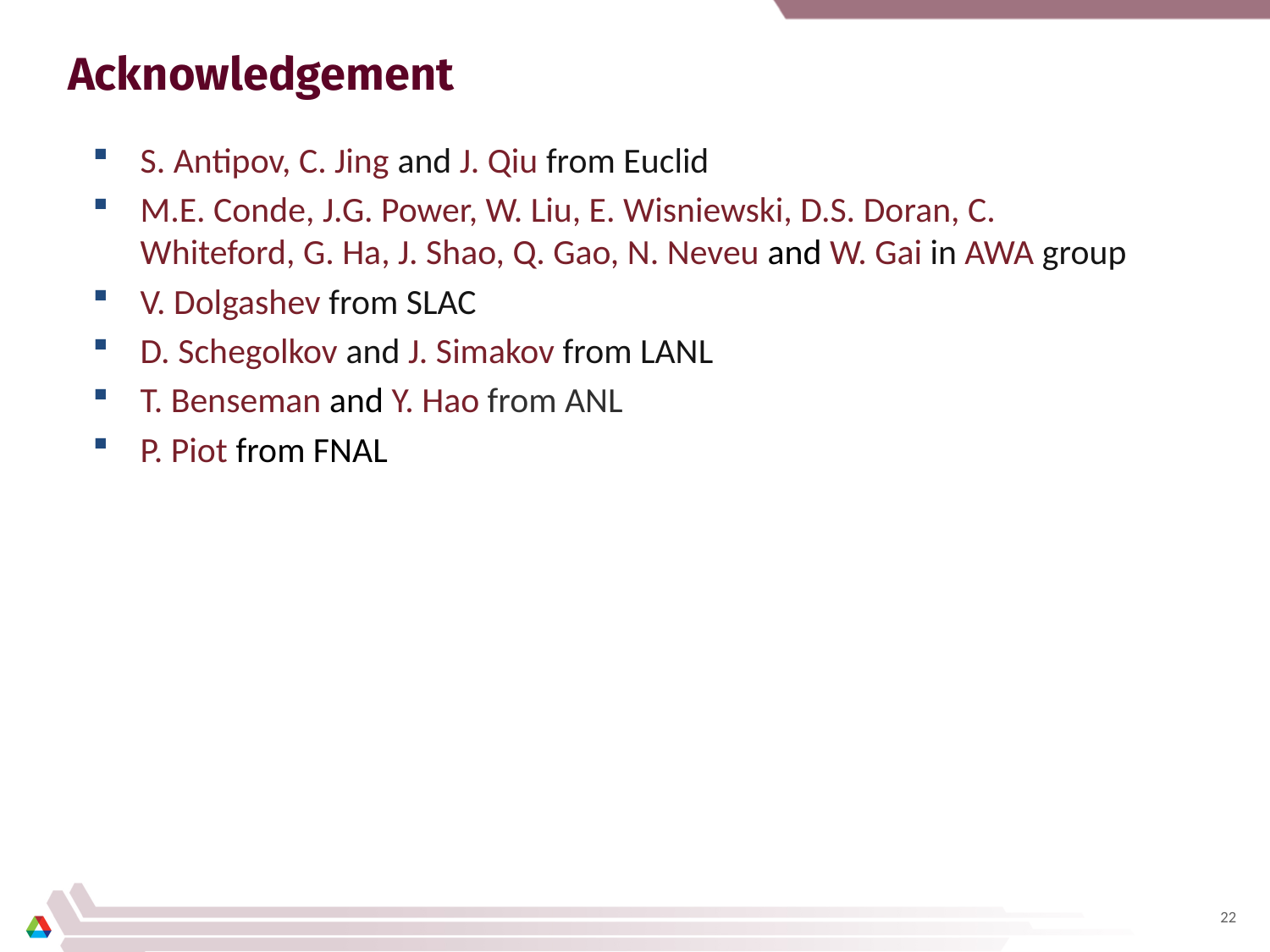

# Acknowledgement

S. Antipov, C. Jing and J. Qiu from Euclid
M.E. Conde, J.G. Power, W. Liu, E. Wisniewski, D.S. Doran, C. Whiteford, G. Ha, J. Shao, Q. Gao, N. Neveu and W. Gai in AWA group
V. Dolgashev from SLAC
D. Schegolkov and J. Simakov from LANL
T. Benseman and Y. Hao from ANL
P. Piot from FNAL

22